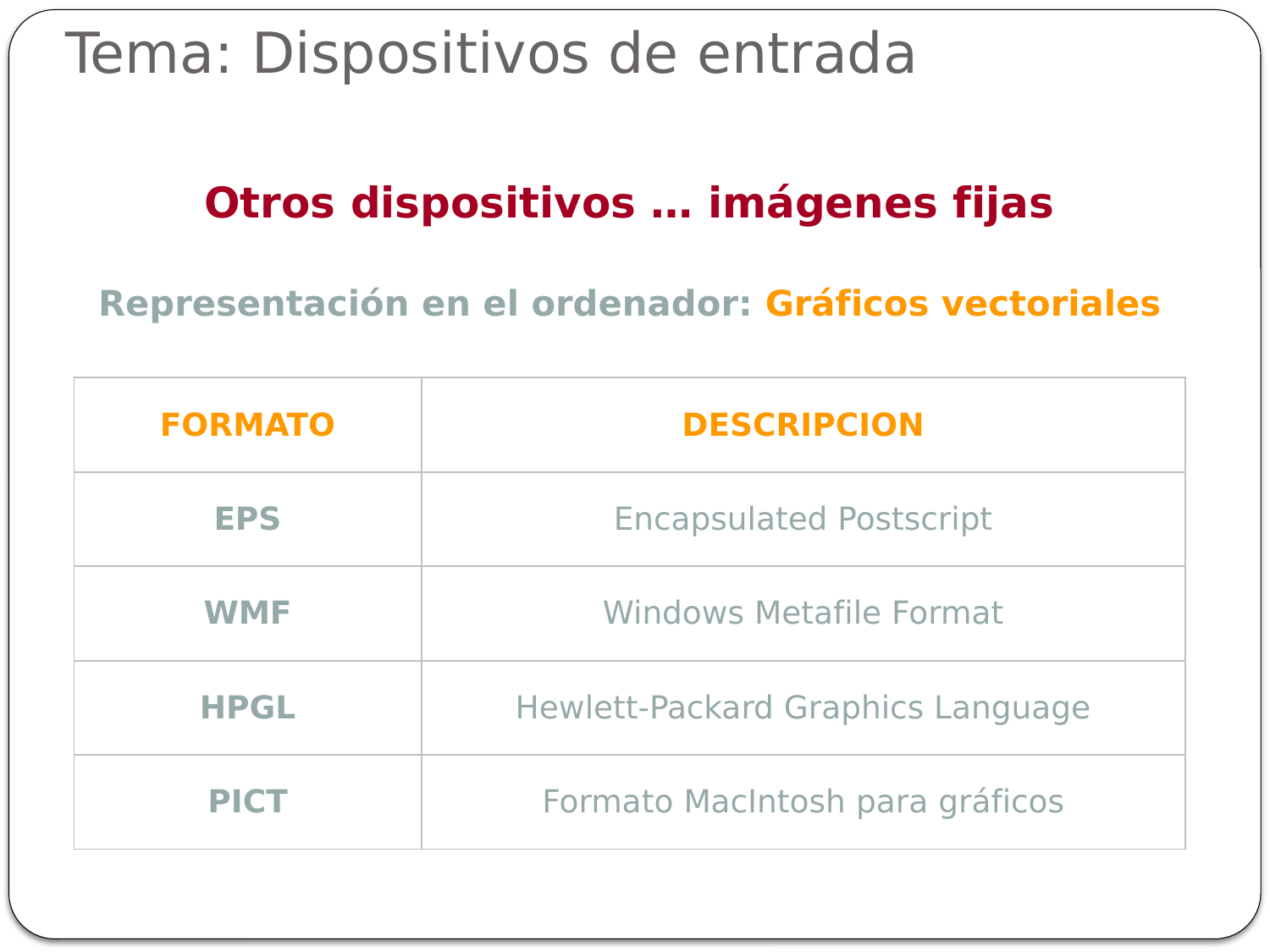

Tema: Dispositivos de entrada
Otros dispositivos … imágenes fijas
Representación en el ordenador: Gráficos vectoriales
| FORMATO | DESCRIPCION |
| --- | --- |
| EPS | Encapsulated Postscript |
| WMF | Windows Metafile Format |
| HPGL | Hewlett-Packard Graphics Language |
| PICT | Formato MacIntosh para gráficos |